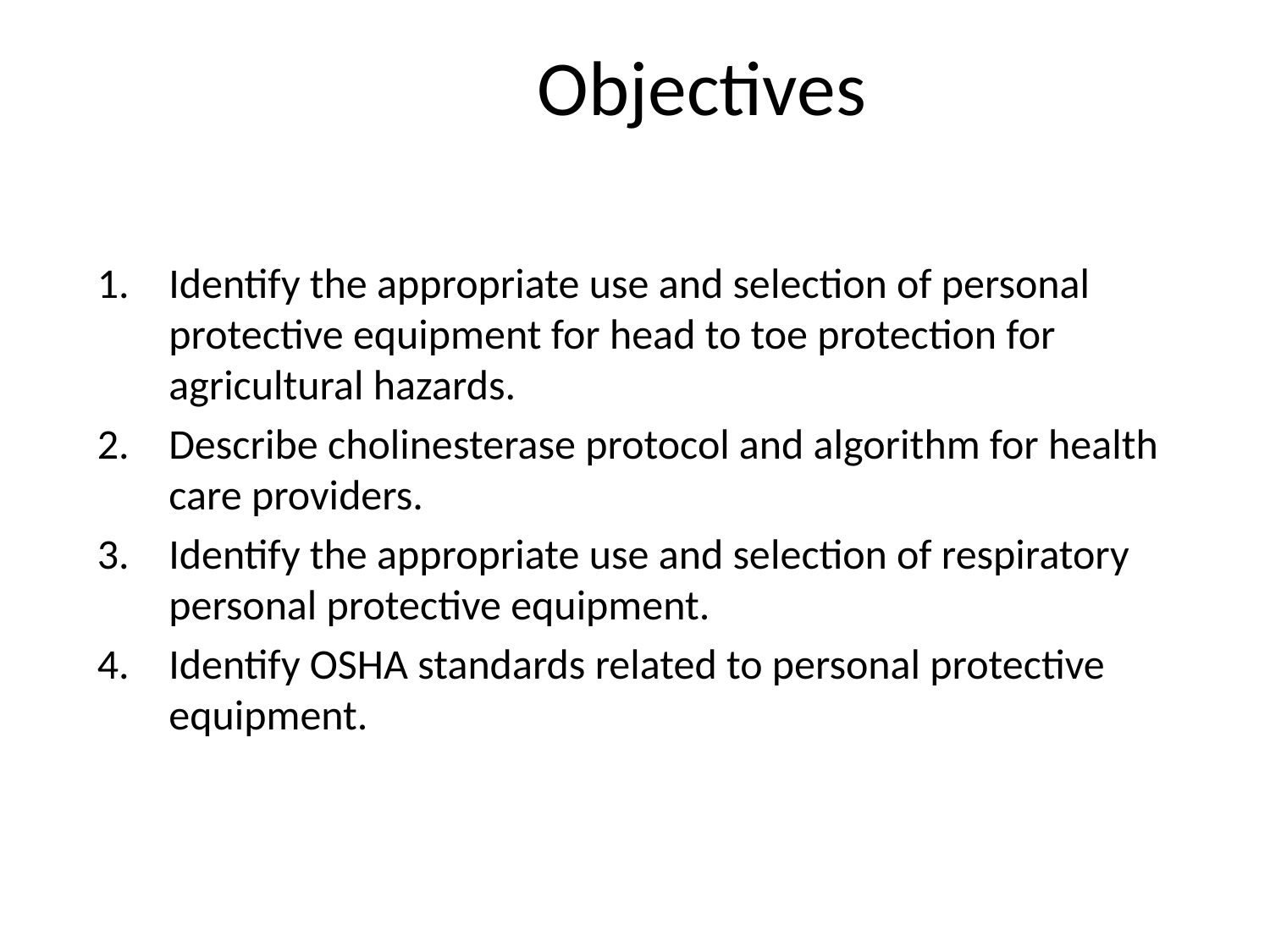

# Objectives

Identify the appropriate use and selection of personal protective equipment for head to toe protection for agricultural hazards.
Describe cholinesterase protocol and algorithm for health care providers.
Identify the appropriate use and selection of respiratory personal protective equipment.
Identify OSHA standards related to personal protective equipment.